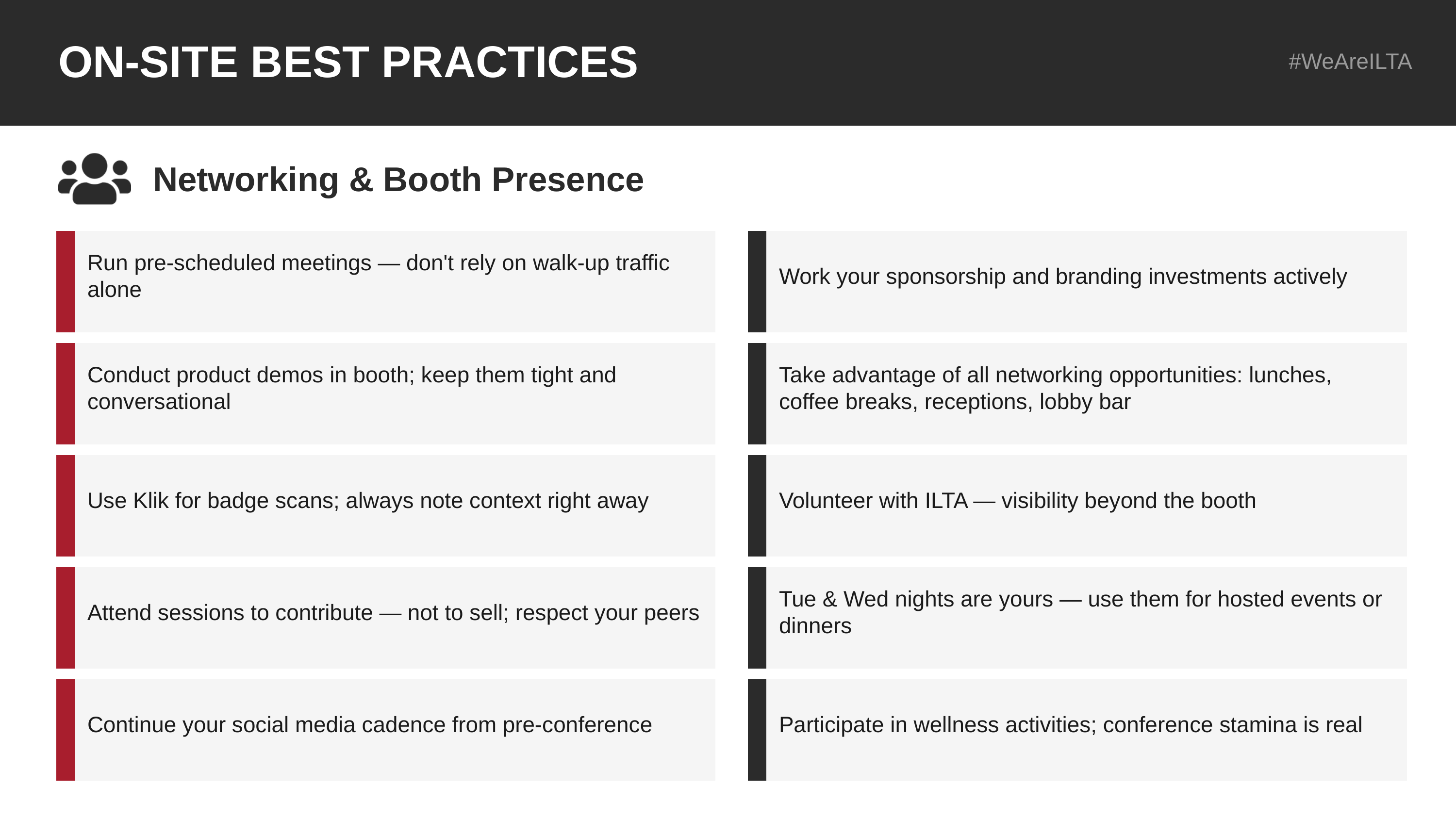

ON-SITE BEST PRACTICES

#WeAreILTA

Networking & Booth Presence

Run pre-scheduled meetings — don't rely on walk-up traffic alone

Work your sponsorship and branding investments actively

Conduct product demos in booth; keep them tight and conversational

Take advantage of all networking opportunities: lunches, coffee breaks, receptions, lobby bar

Use Klik for badge scans; always note context right away

Volunteer with ILTA — visibility beyond the booth

Attend sessions to contribute — not to sell; respect your peers

Tue & Wed nights are yours — use them for hosted events or dinners

Continue your social media cadence from pre-conference

Participate in wellness activities; conference stamina is real